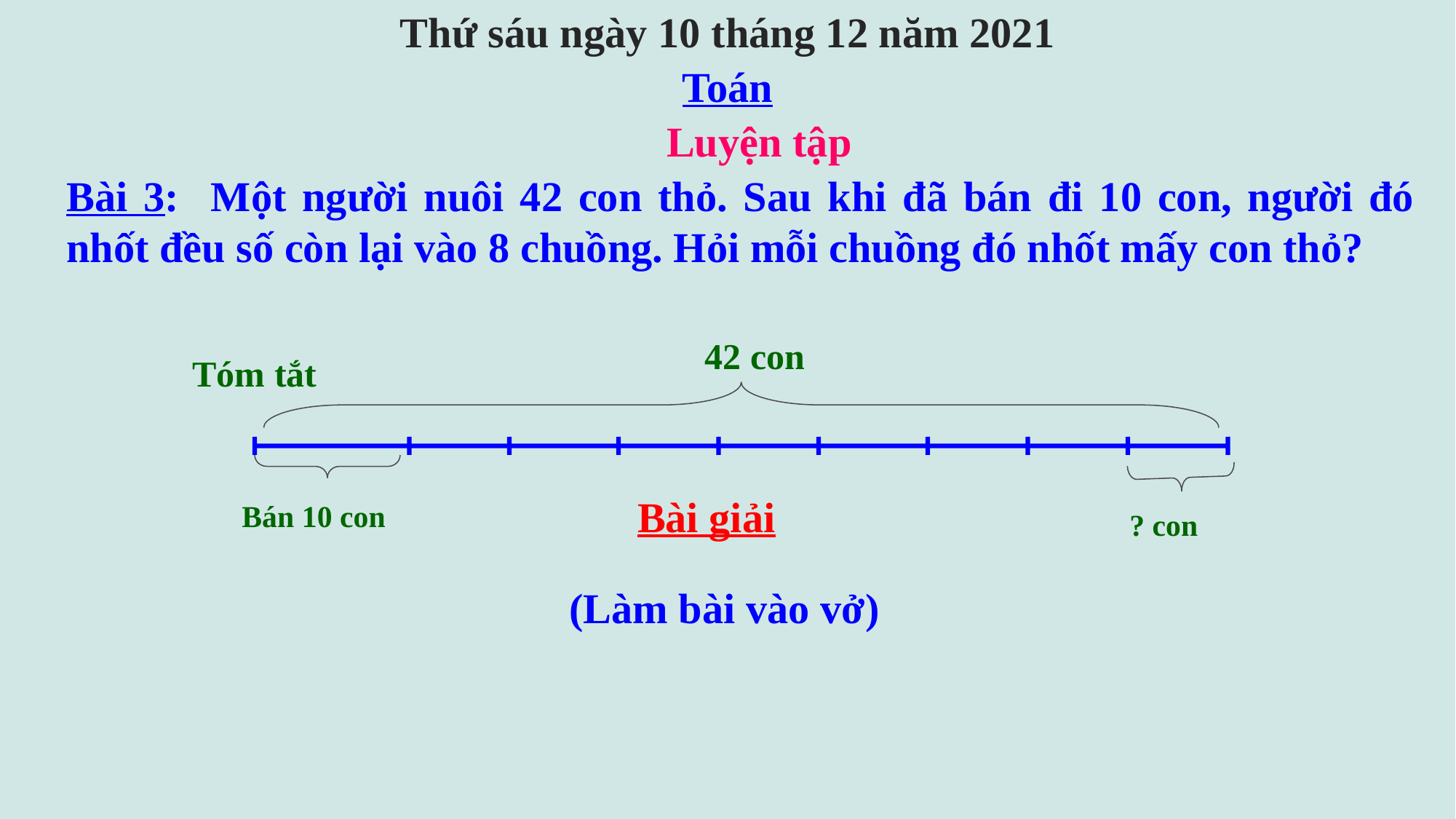

Thứ sáu ngày 10 tháng 12 năm 2021
Toán
      Luyện tập
Bài 3:  Một người nuôi 42 con thỏ. Sau khi đã bán đi 10 con, người đó nhốt đều số còn lại vào 8 chuồng. Hỏi mỗi chuồng đó nhốt mấy con thỏ?
42 con
Tóm tắt

Bài giải
Bán 10 con
? con
(Làm bài vào vở)